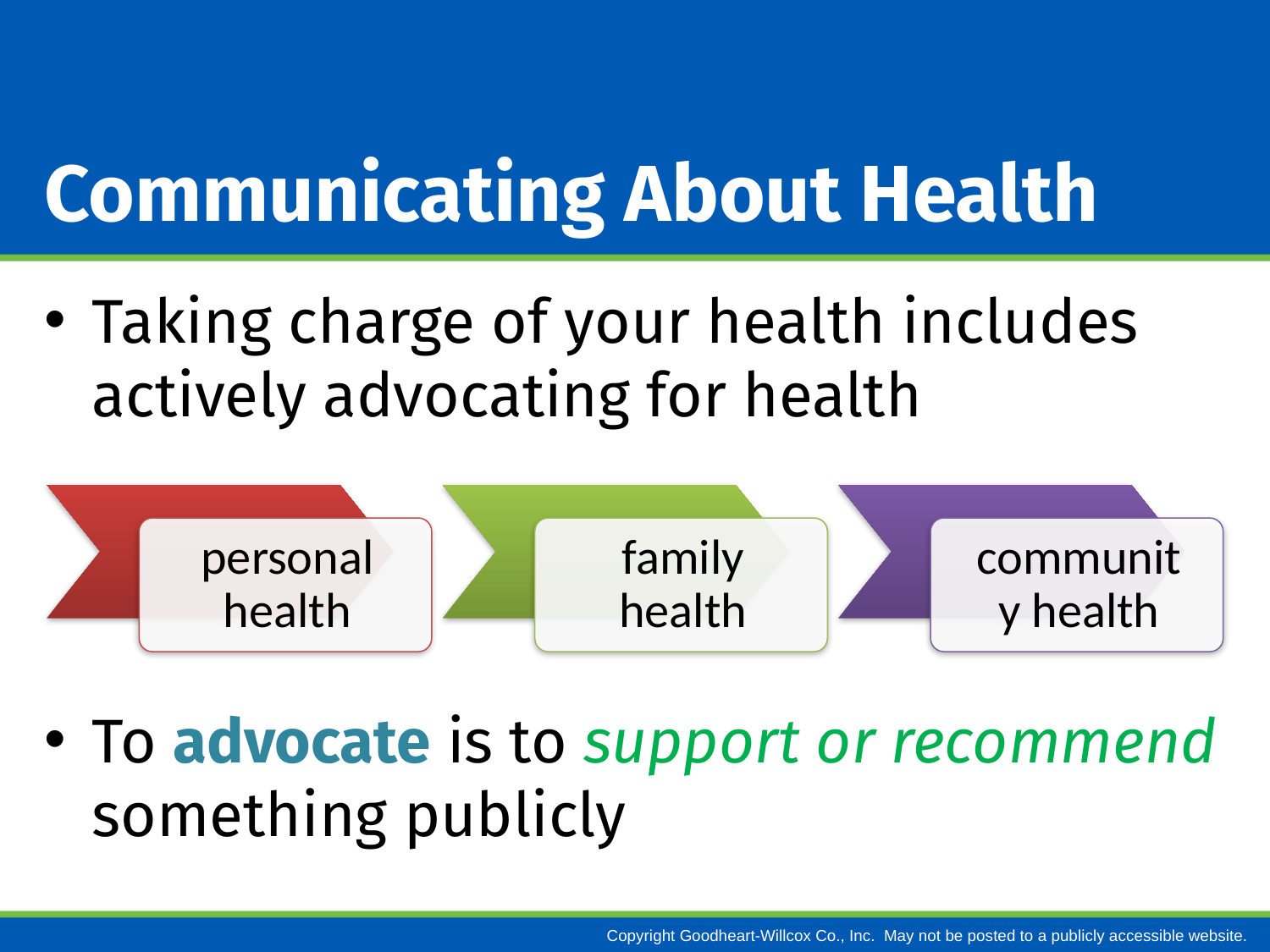

# Communicating About Health
Taking charge of your health includes actively advocating for health

To advocate is to support or recommend something publicly
personal health
family health
community health